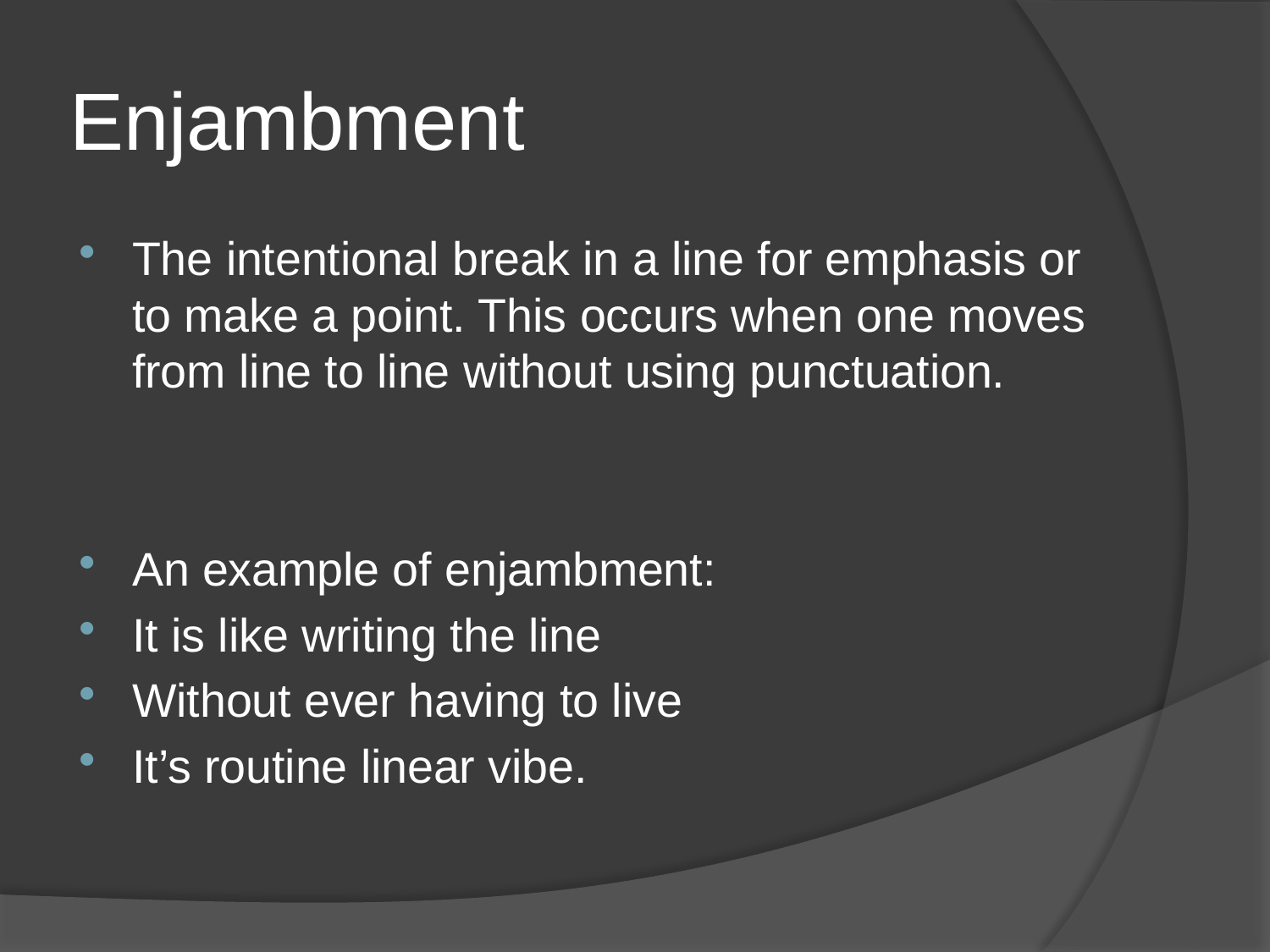

# Enjambment
The intentional break in a line for emphasis or to make a point. This occurs when one moves from line to line without using punctuation.

An example of enjambment:
It is like writing the line
Without ever having to live
It’s routine linear vibe.